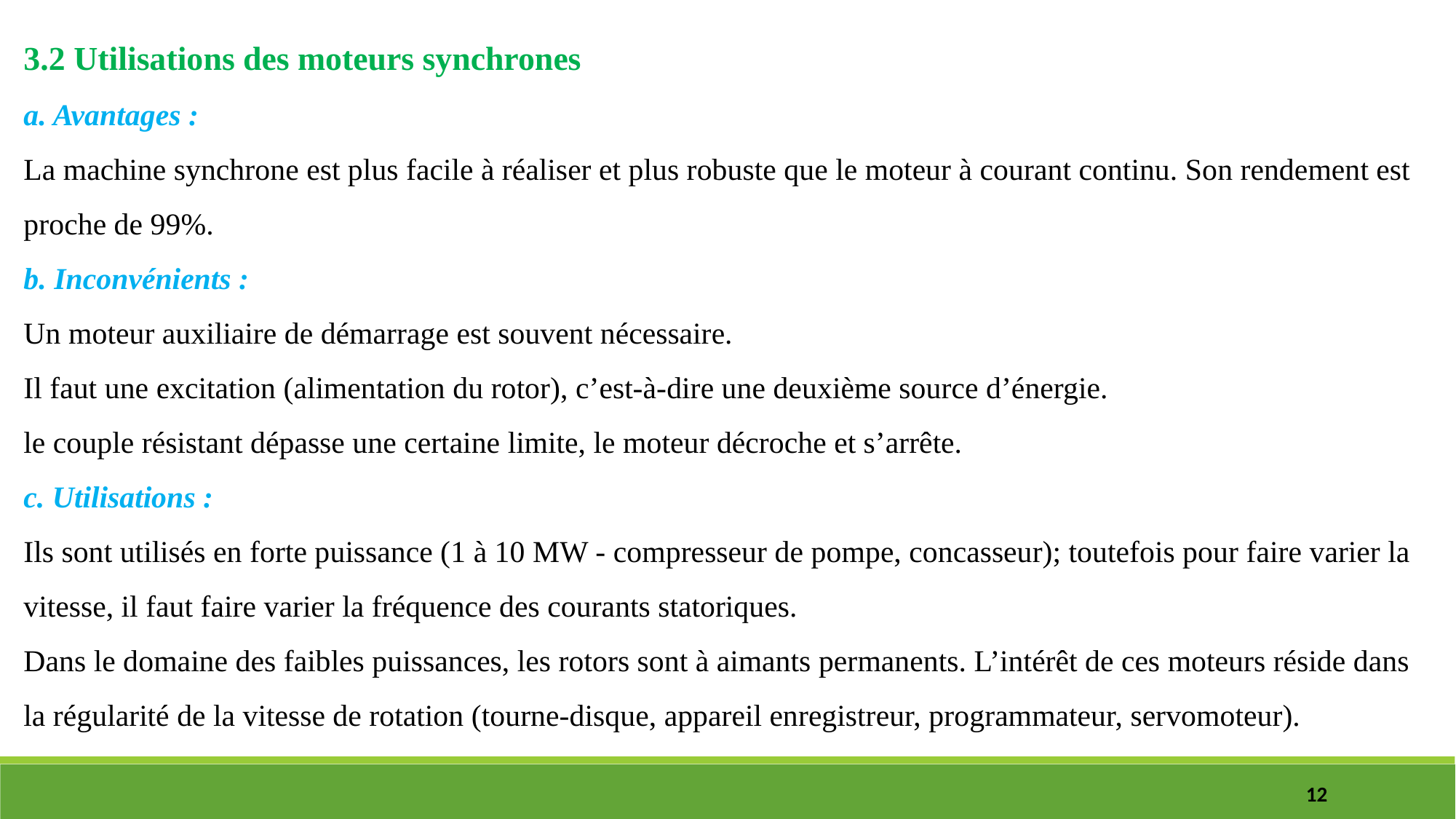

3.2 Utilisations des moteurs synchrones
a. Avantages :
La machine synchrone est plus facile à réaliser et plus robuste que le moteur à courant continu. Son rendement est proche de 99%.
b. Inconvénients :
Un moteur auxiliaire de démarrage est souvent nécessaire.
Il faut une excitation (alimentation du rotor), c’est-à-dire une deuxième source d’énergie.
le couple résistant dépasse une certaine limite, le moteur décroche et s’arrête.
c. Utilisations :
Ils sont utilisés en forte puissance (1 à 10 MW - compresseur de pompe, concasseur); toutefois pour faire varier la vitesse, il faut faire varier la fréquence des courants statoriques.
Dans le domaine des faibles puissances, les rotors sont à aimants permanents. L’intérêt de ces moteurs réside dans la régularité de la vitesse de rotation (tourne-disque, appareil enregistreur, programmateur, servomoteur).
12